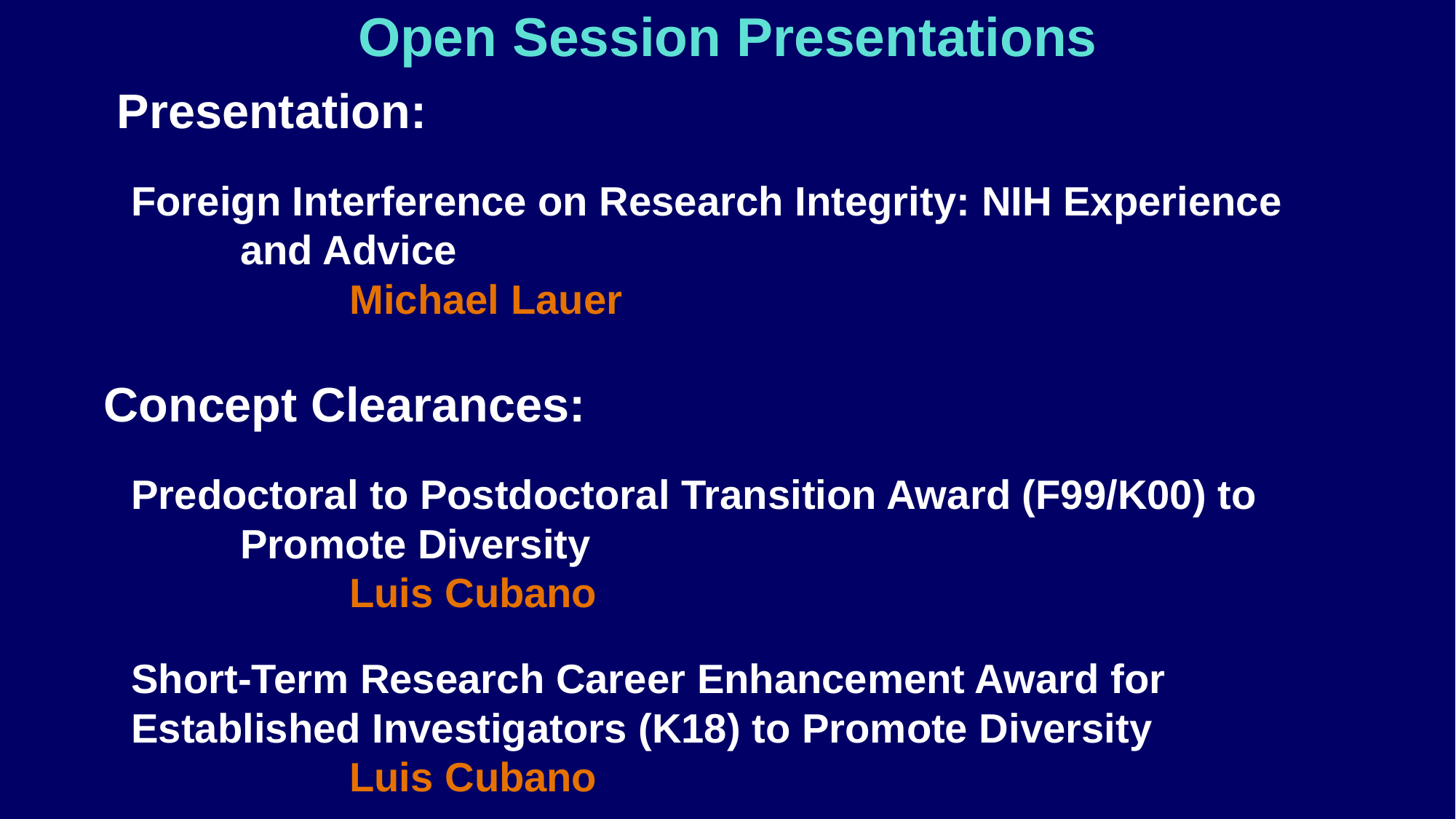

Open Session Presentations
 Presentation:

Foreign Interference on Research Integrity: NIH Experience 	and Advice
		Michael Lauer

Concept Clearances:

Predoctoral to Postdoctoral Transition Award (F99/K00) to 	Promote Diversity
		Luis Cubano

Short-Term Research Career Enhancement Award for 	Established Investigators (K18) to Promote Diversity
		Luis Cubano